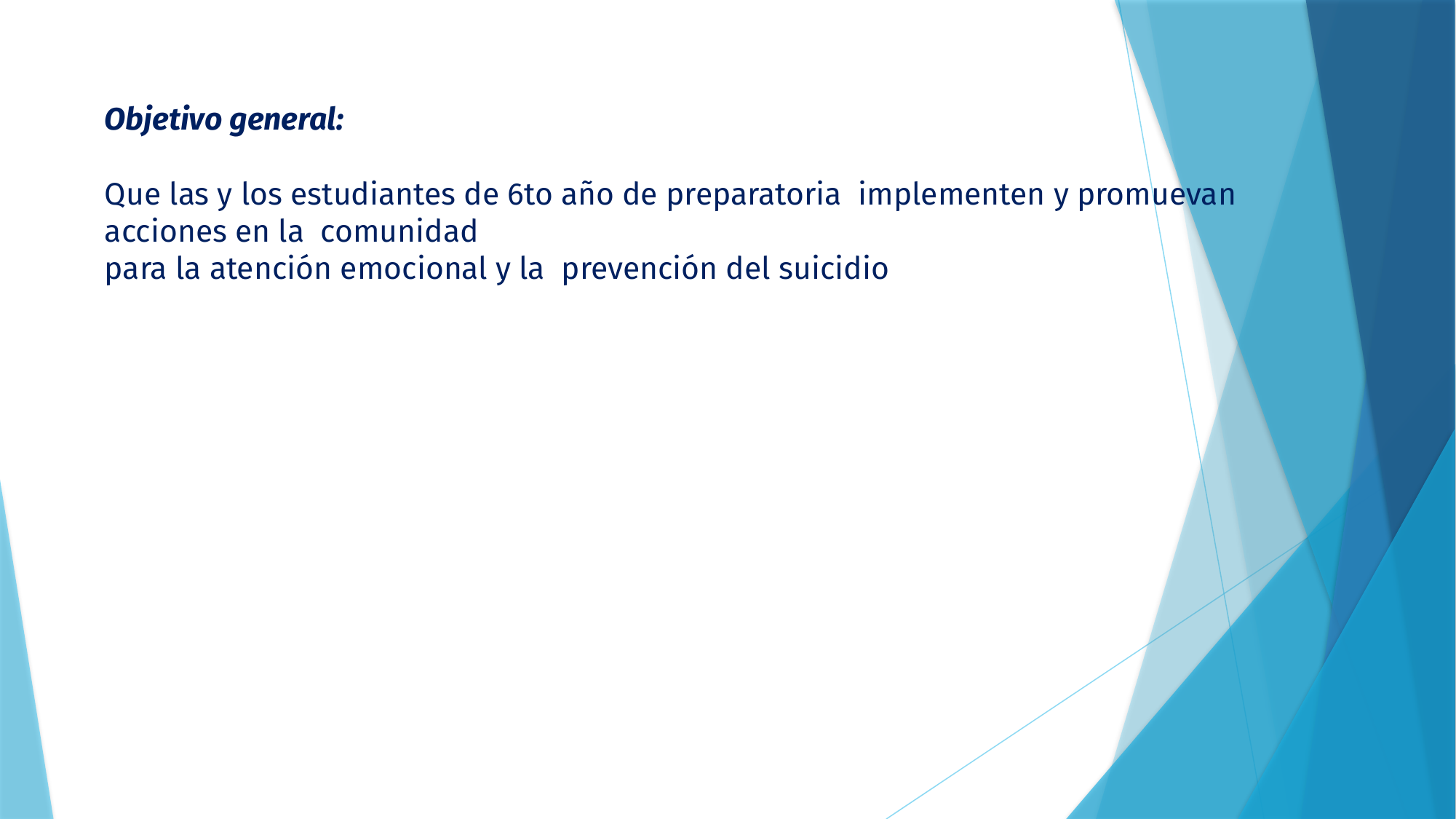

# Objetivo general: Que las y los estudiantes de 6to año de preparatoria  implementen y promuevan acciones en la  comunidad para la atención emocional y la  prevención del suicidio